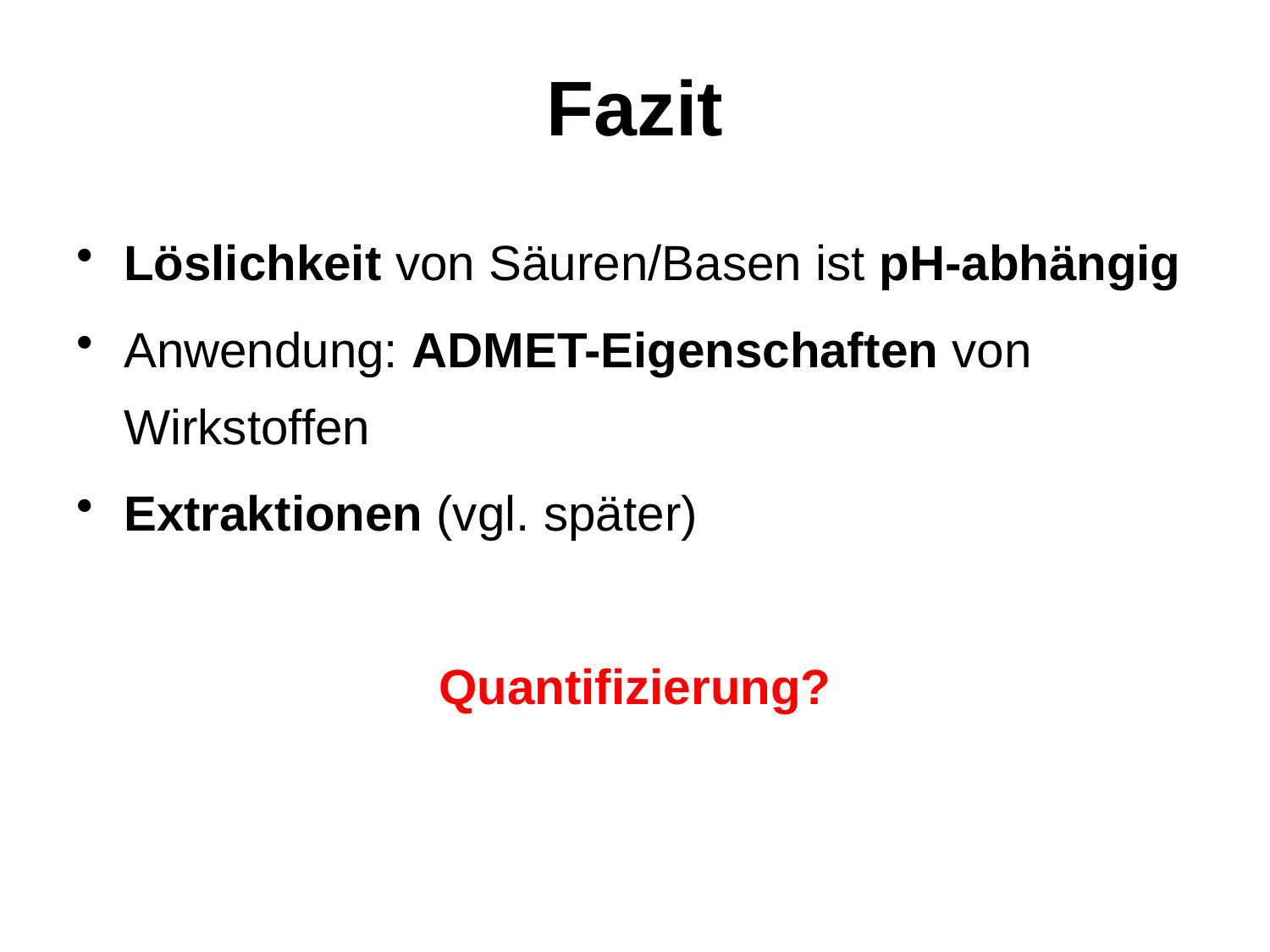

# Fazit
Löslichkeit von Säuren/Basen ist pH-abhängig
Anwendung: ADMET-Eigenschaften von Wirkstoffen
Extraktionen (vgl. später)

Quantifizierung?